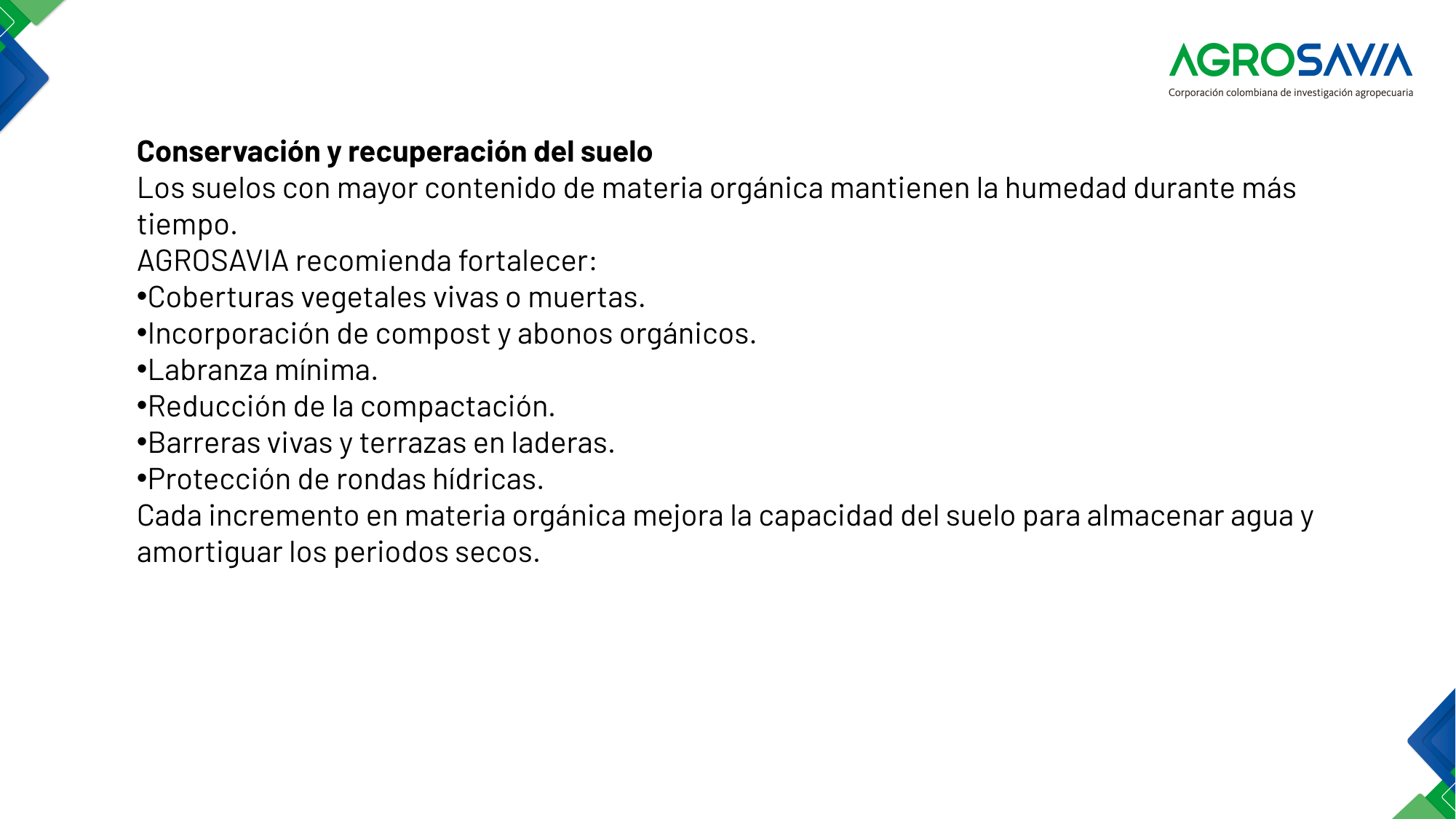

Localización C.I. Palmira y Sede Popayán
Conservación y recuperación del suelo
Los suelos con mayor contenido de materia orgánica mantienen la humedad durante más tiempo.
AGROSAVIA recomienda fortalecer:
Coberturas vegetales vivas o muertas.
Incorporación de compost y abonos orgánicos.
Labranza mínima.
Reducción de la compactación.
Barreras vivas y terrazas en laderas.
Protección de rondas hídricas.
Cada incremento en materia orgánica mejora la capacidad del suelo para almacenar agua y amortiguar los periodos secos.